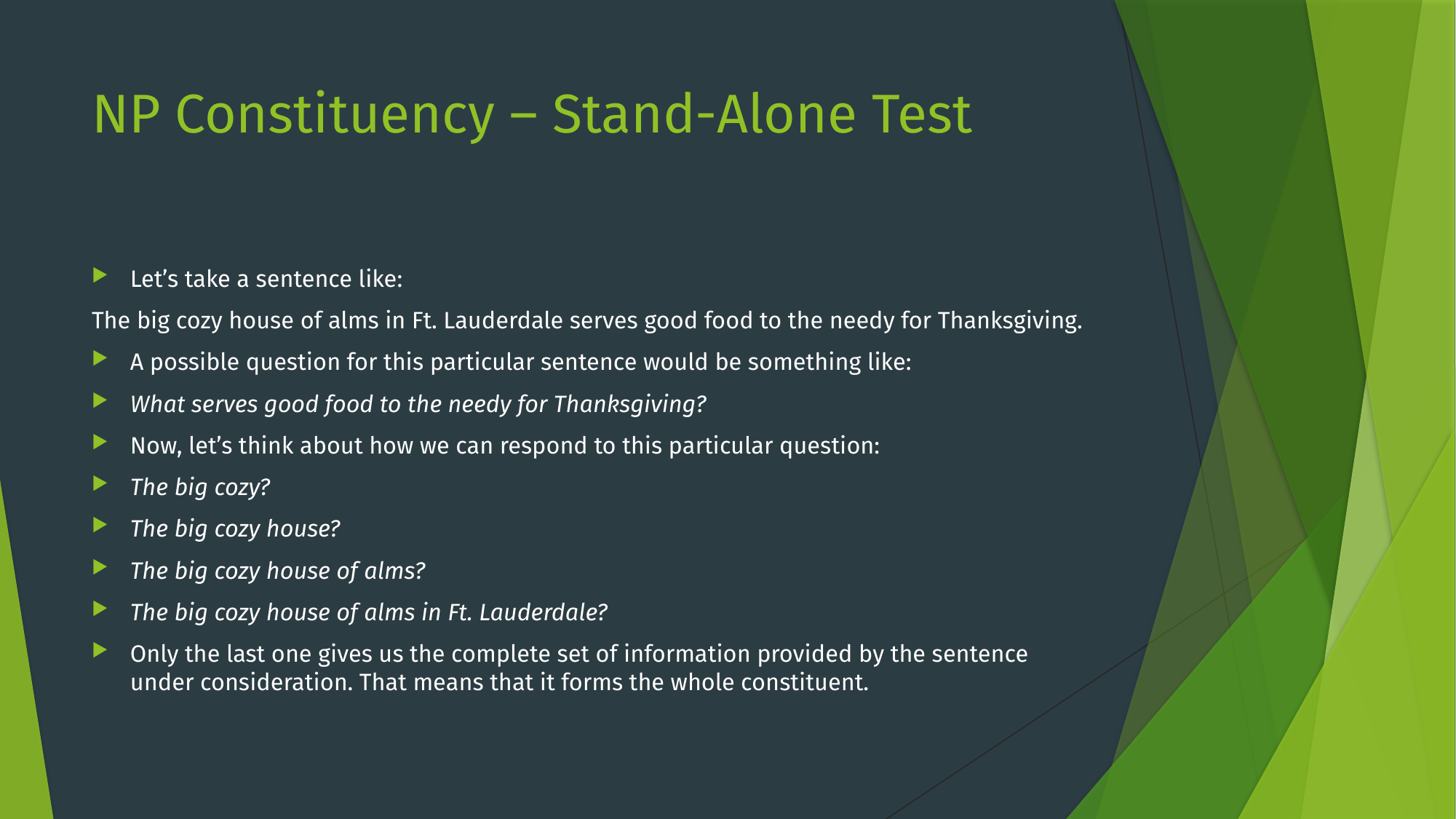

# NP Constituency – Stand-Alone Test
Let’s take a sentence like:
The big cozy house of alms in Ft. Lauderdale serves good food to the needy for Thanksgiving.
A possible question for this particular sentence would be something like:
What serves good food to the needy for Thanksgiving?
Now, let’s think about how we can respond to this particular question:
The big cozy?
The big cozy house?
The big cozy house of alms?
The big cozy house of alms in Ft. Lauderdale?
Only the last one gives us the complete set of information provided by the sentence under consideration. That means that it forms the whole constituent.